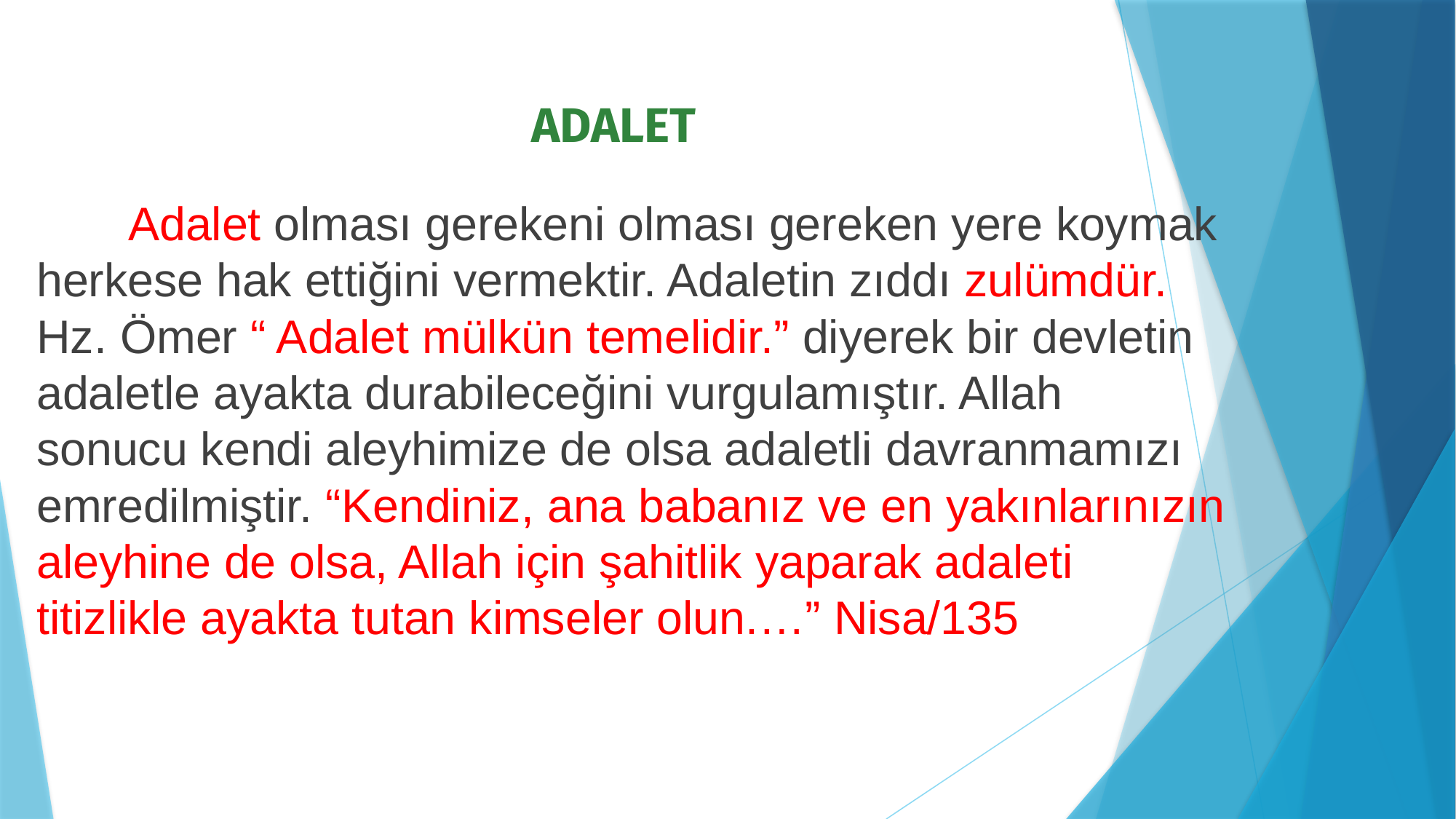

# ADALET
       Adalet olması gerekeni olması gereken yere koymak herkese hak ettiğini vermektir. Adaletin zıddı zulümdür. Hz. Ömer “ Adalet mülkün temelidir.” diyerek bir devletin adaletle ayakta durabileceğini vurgulamıştır. Allah sonucu kendi aleyhimize de olsa adaletli davranmamızı  emredilmiştir. “Kendiniz, ana babanız ve en yakınlarınızın aleyhine de olsa, Allah için şahitlik yaparak adaleti titizlikle ayakta tutan kimseler olun.…” Nisa/135